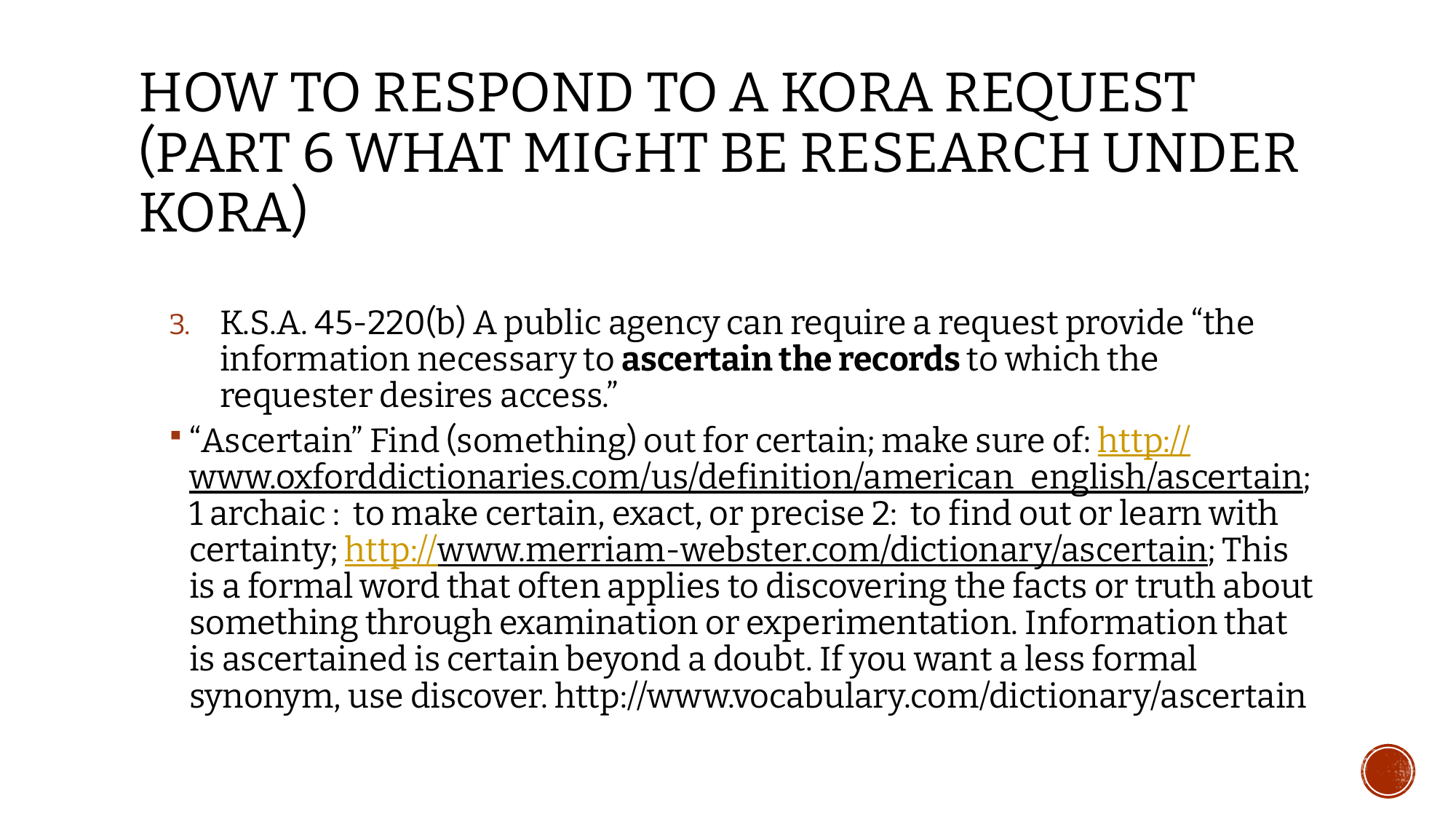

# How to Respond to A Kora request (Part 6 what might be research under kora)

K.S.A. 45-220(b) A public agency can require a request provide “the information necessary to ascertain the records to which the requester desires access.”
“Ascertain” Find (something) out for certain; make sure of: http://www.oxforddictionaries.com/us/definition/american_english/ascertain; 1 archaic :  to make certain, exact, or precise 2:  to find out or learn with certainty; http://www.merriam-webster.com/dictionary/ascertain; This is a formal word that often applies to discovering the facts or truth about something through examination or experimentation. Information that is ascertained is certain beyond a doubt. If you want a less formal synonym, use discover. http://www.vocabulary.com/dictionary/ascertain